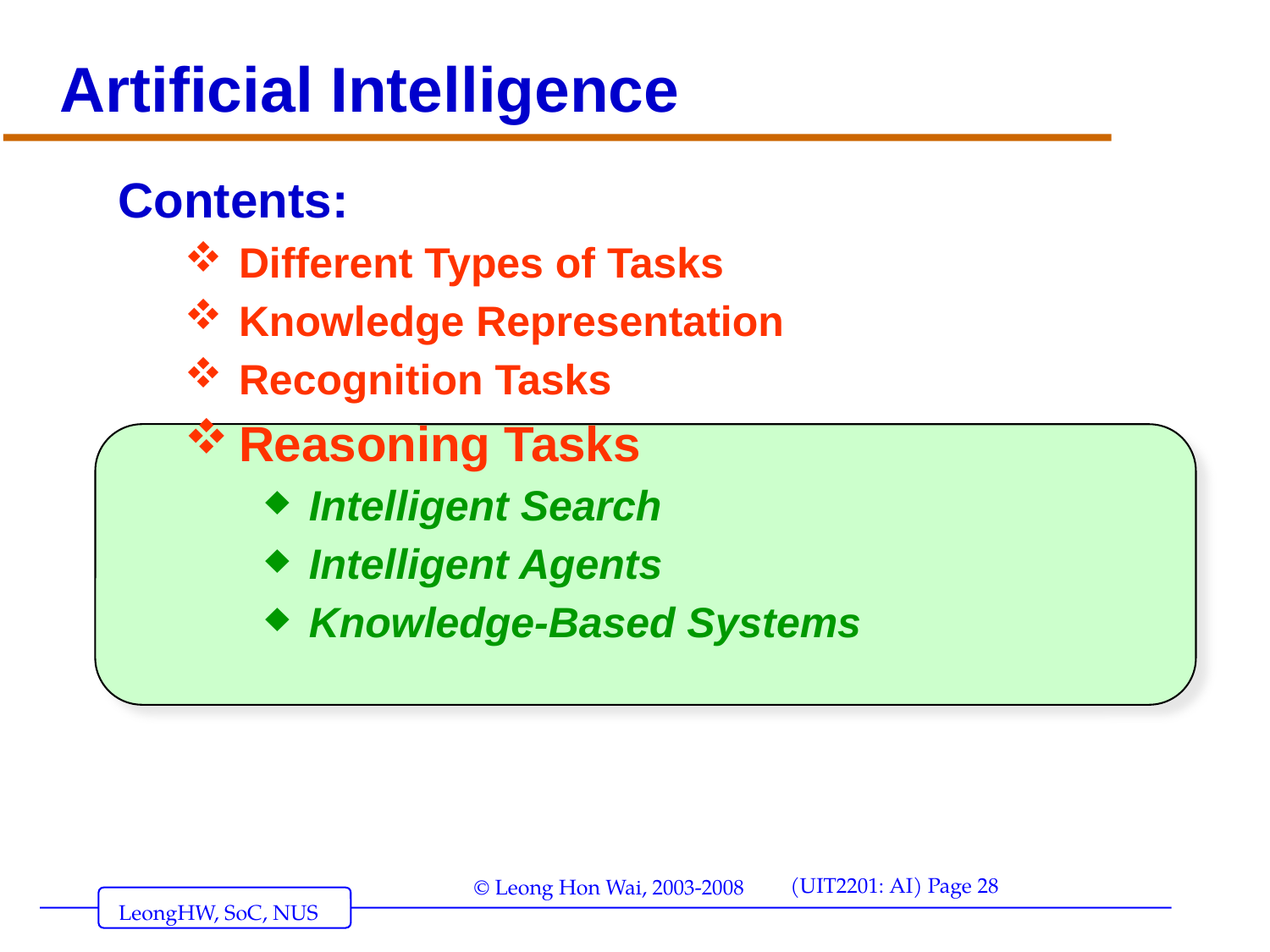

# Artificial Intelligence
Contents:
Different Types of Tasks
Knowledge Representation
Recognition Tasks
Reasoning Tasks
 Intelligent Search
 Intelligent Agents
 Knowledge-Based Systems